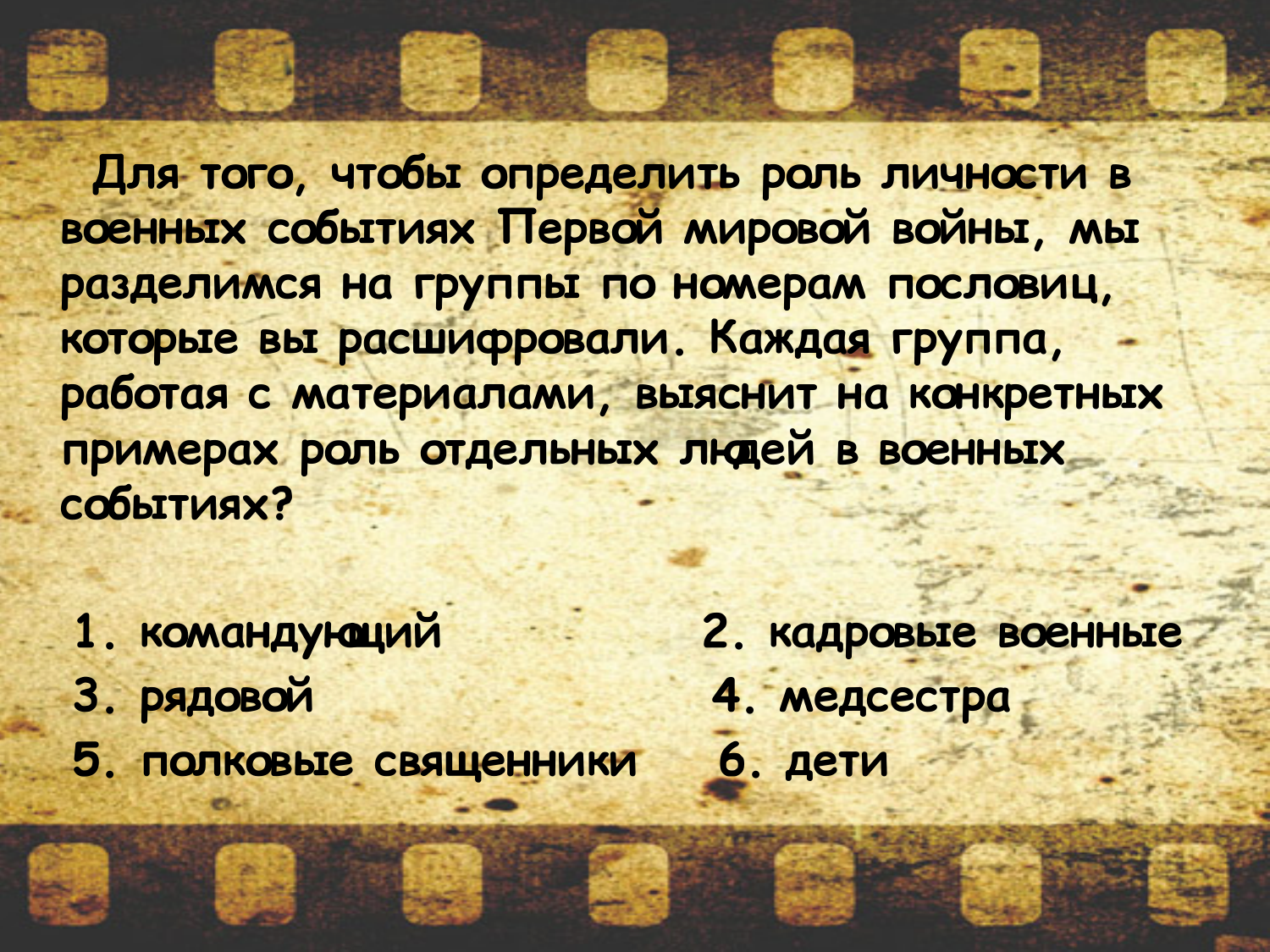

Для того, чтобы определить роль личности в военных событиях Первой мировой войны, мы разделимся на группы по номерам пословиц, которые вы расшифровали. Каждая группа, работая с материалами, выяснит на конкретных примерах роль отдельных людей в военных событиях?

   1. командующий             2. кадровые военные
   3. рядовой                    4. медсестра
   5. полковые священники    6. дети